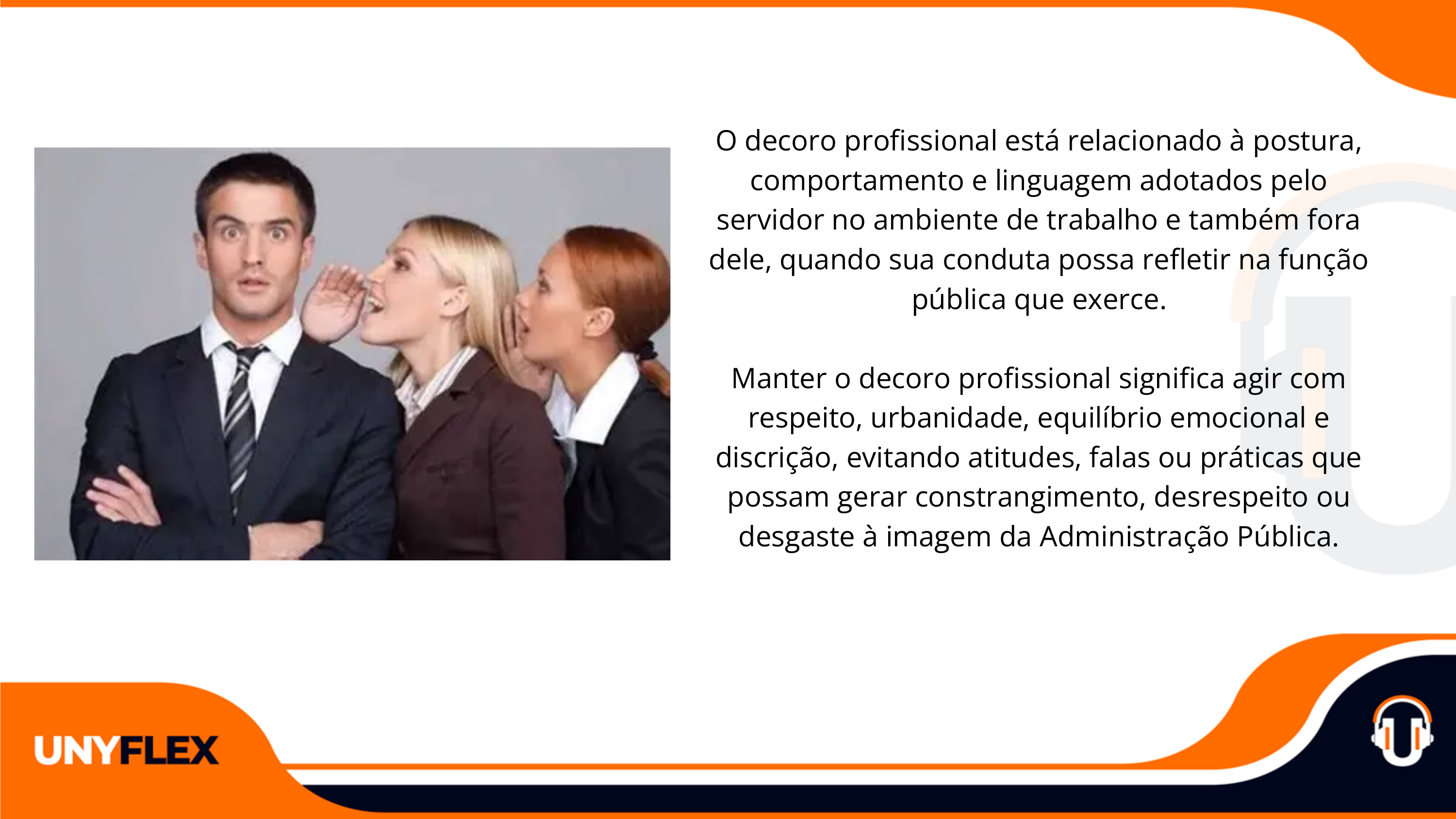

O decoro profissional está relacionado à postura, comportamento e linguagem adotados pelo servidor no ambiente de trabalho e também fora dele, quando sua conduta possa refletir na função pública que exerce.

Manter o decoro profissional significa agir com respeito, urbanidade, equilíbrio emocional e discrição, evitando atitudes, falas ou práticas que possam gerar constrangimento, desrespeito ou desgaste à imagem da Administração Pública.